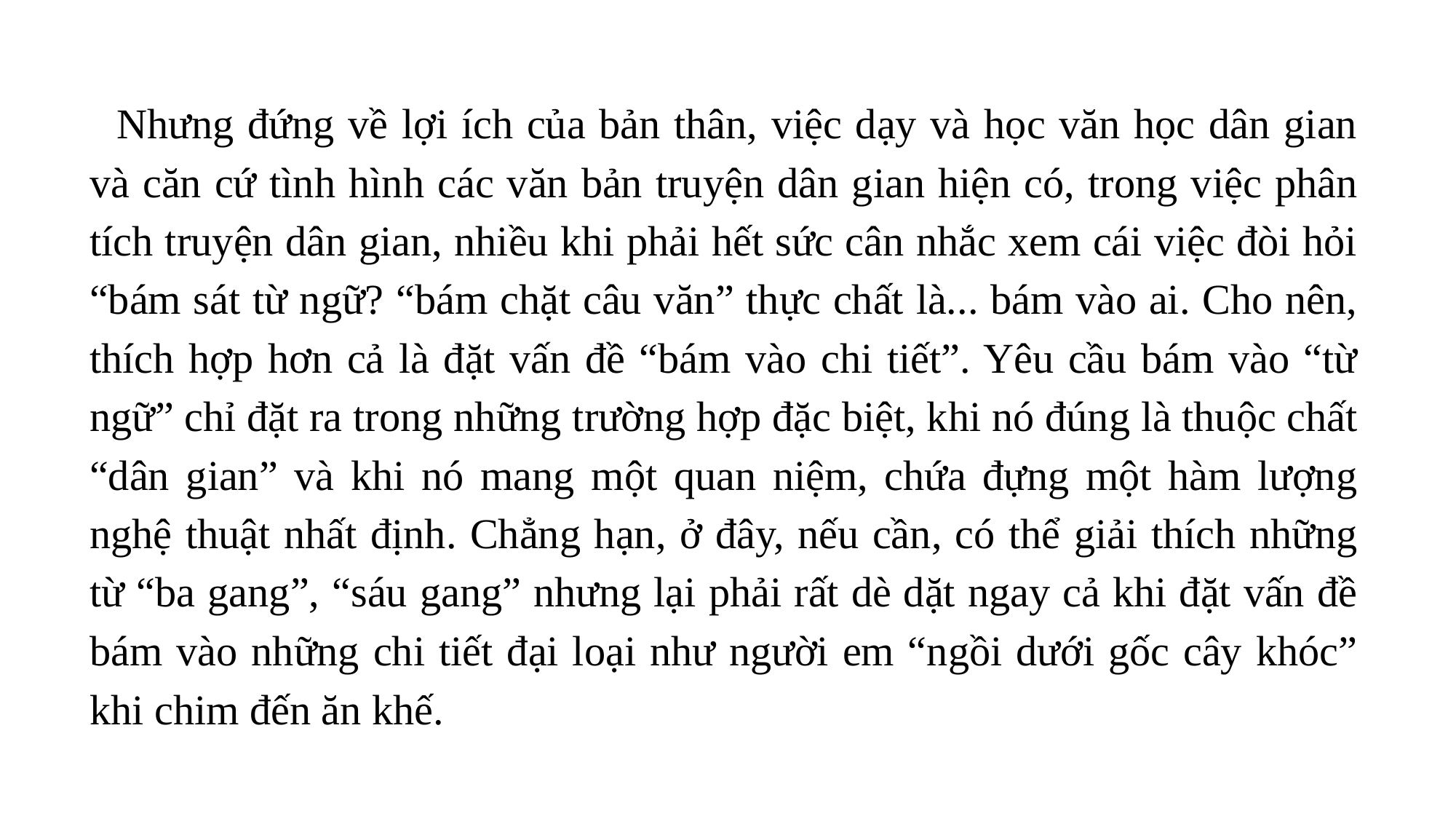

Nhưng đứng về lợi ích của bản thân, việc dạy và học văn học dân gian và căn cứ tình hình các văn bản truyện dân gian hiện có, trong việc phân tích truyện dân gian, nhiều khi phải hết sức cân nhắc xem cái việc đòi hỏi “bám sát từ ngữ? “bám chặt câu văn” thực chất là... bám vào ai. Cho nên, thích hợp hơn cả là đặt vấn đề “bám vào chi tiết”. Yêu cầu bám vào “từ ngữ” chỉ đặt ra trong những trường hợp đặc biệt, khi nó đúng là thuộc chất “dân gian” và khi nó mang một quan niệm, chứa đựng một hàm lượng nghệ thuật nhất định. Chẳng hạn, ở đây, nếu cần, có thể giải thích những từ “ba gang”, “sáu gang” nhưng lại phải rất dè dặt ngay cả khi đặt vấn đề bám vào những chi tiết đại loại như người em “ngồi dưới gốc cây khóc” khi chim đến ăn khế.